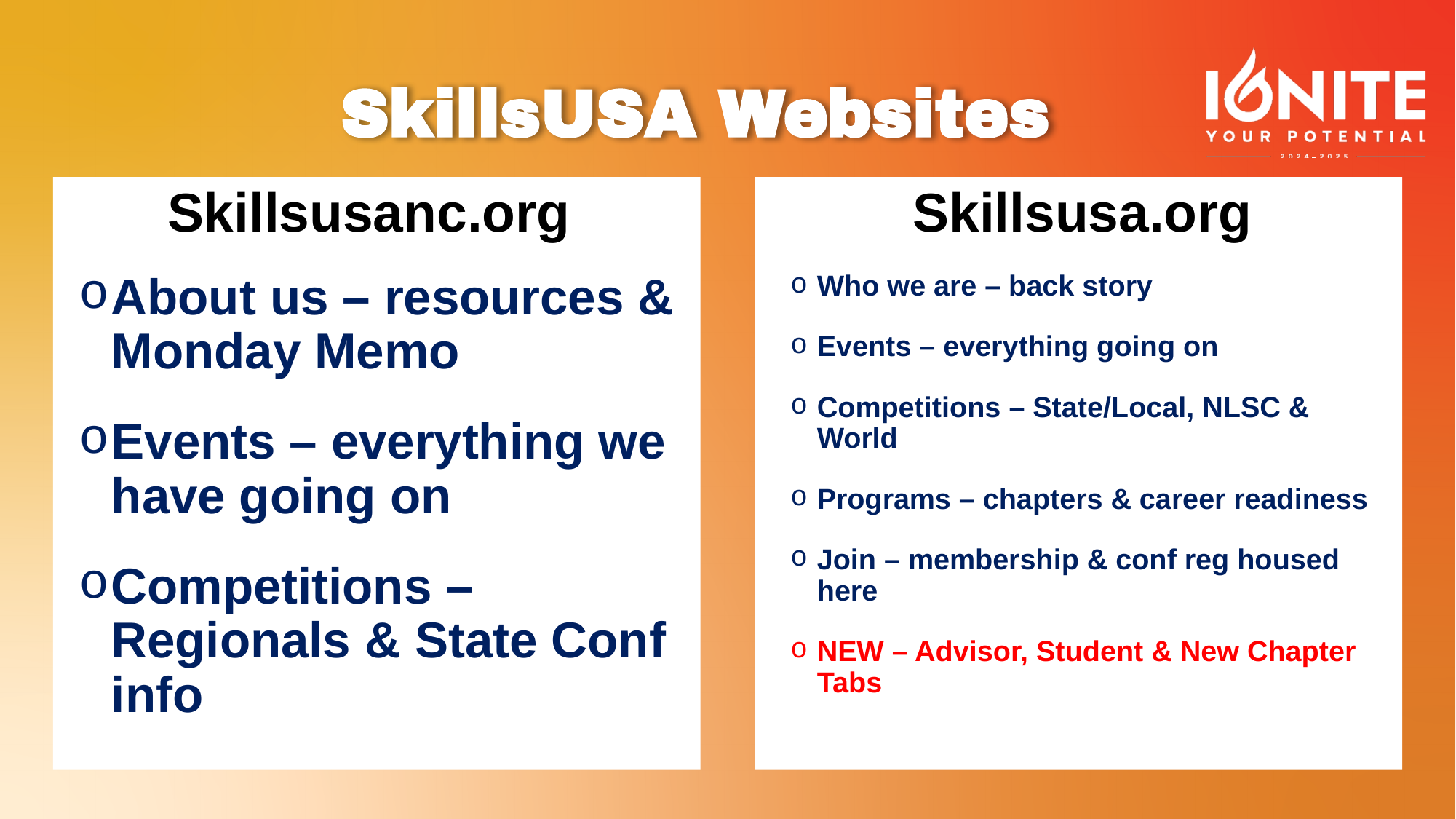

# SkillsUSA Websites
Skillsusanc.org
Skillsusa.org
About us – resources & Monday Memo

Events – everything we have going on

Competitions – Regionals & State Conf info
Who we are – back story

Events – everything going on

Competitions – State/Local, NLSC & World

Programs – chapters & career readiness

Join – membership & conf reg housed here

NEW – Advisor, Student & New Chapter Tabs